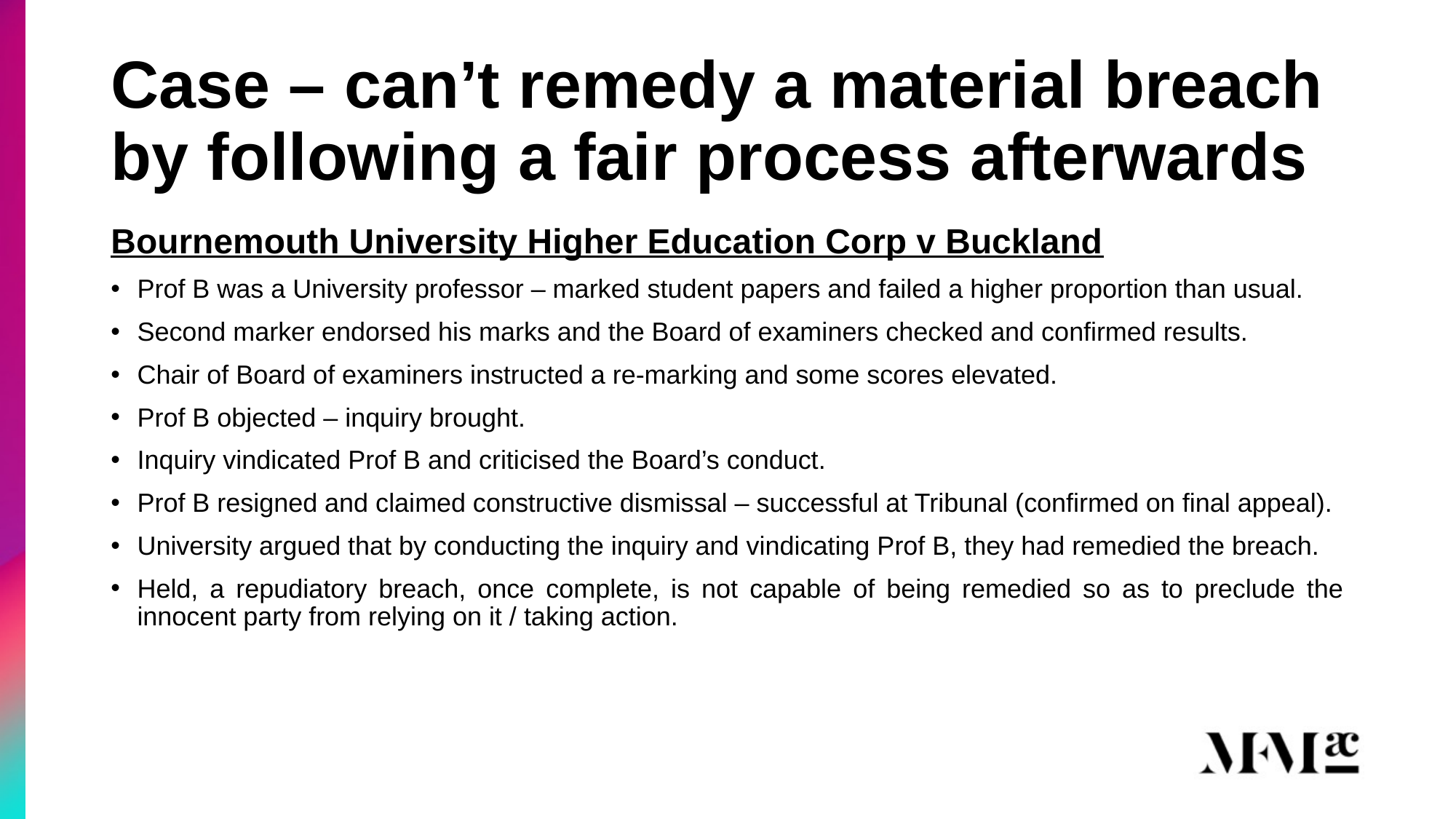

# Case – can’t remedy a material breach by following a fair process afterwards
Bournemouth University Higher Education Corp v Buckland
Prof B was a University professor – marked student papers and failed a higher proportion than usual.
Second marker endorsed his marks and the Board of examiners checked and confirmed results.
Chair of Board of examiners instructed a re-marking and some scores elevated.
Prof B objected – inquiry brought.
Inquiry vindicated Prof B and criticised the Board’s conduct.
Prof B resigned and claimed constructive dismissal – successful at Tribunal (confirmed on final appeal).
University argued that by conducting the inquiry and vindicating Prof B, they had remedied the breach.
Held, a repudiatory breach, once complete, is not capable of being remedied so as to preclude the innocent party from relying on it / taking action.